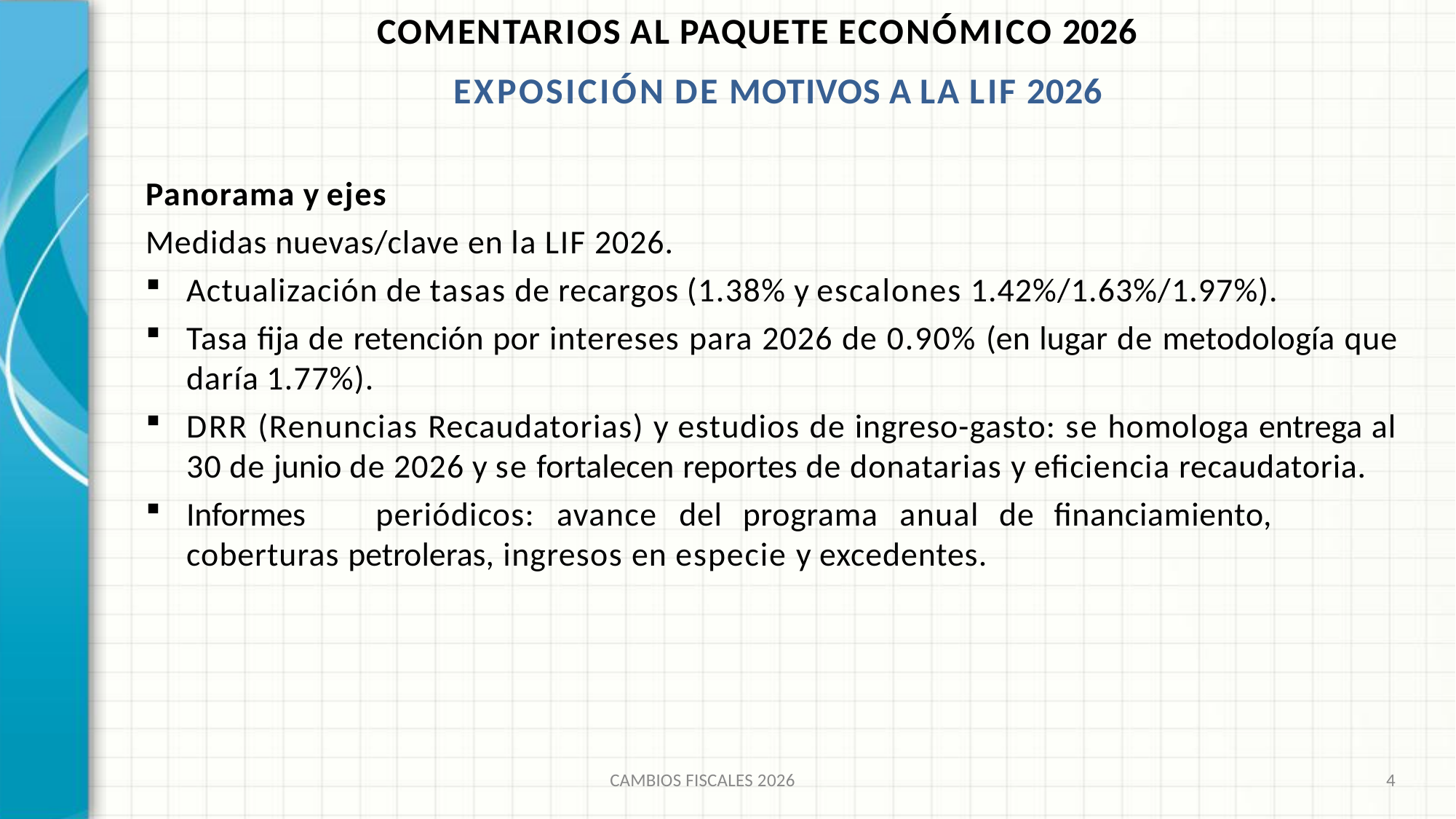

# COMENTARIOS AL PAQUETE ECONÓMICO 2026 EXPOSICIÓN DE MOTIVOS A LA LIF 2026
Panorama y ejes
Medidas nuevas/clave en la LIF 2026.
Actualización de tasas de recargos (1.38% y escalones 1.42%/1.63%/1.97%).
Tasa fija de retención por intereses para 2026 de 0.90% (en lugar de metodología que daría 1.77%).
DRR (Renuncias Recaudatorias) y estudios de ingreso-gasto: se homologa entrega al 30 de junio de 2026 y se fortalecen reportes de donatarias y eficiencia recaudatoria.
Informes	periódicos:	avance	del	programa	anual	de	financiamiento,	coberturas petroleras, ingresos en especie y excedentes.
CAMBIOS FISCALES 2026
4